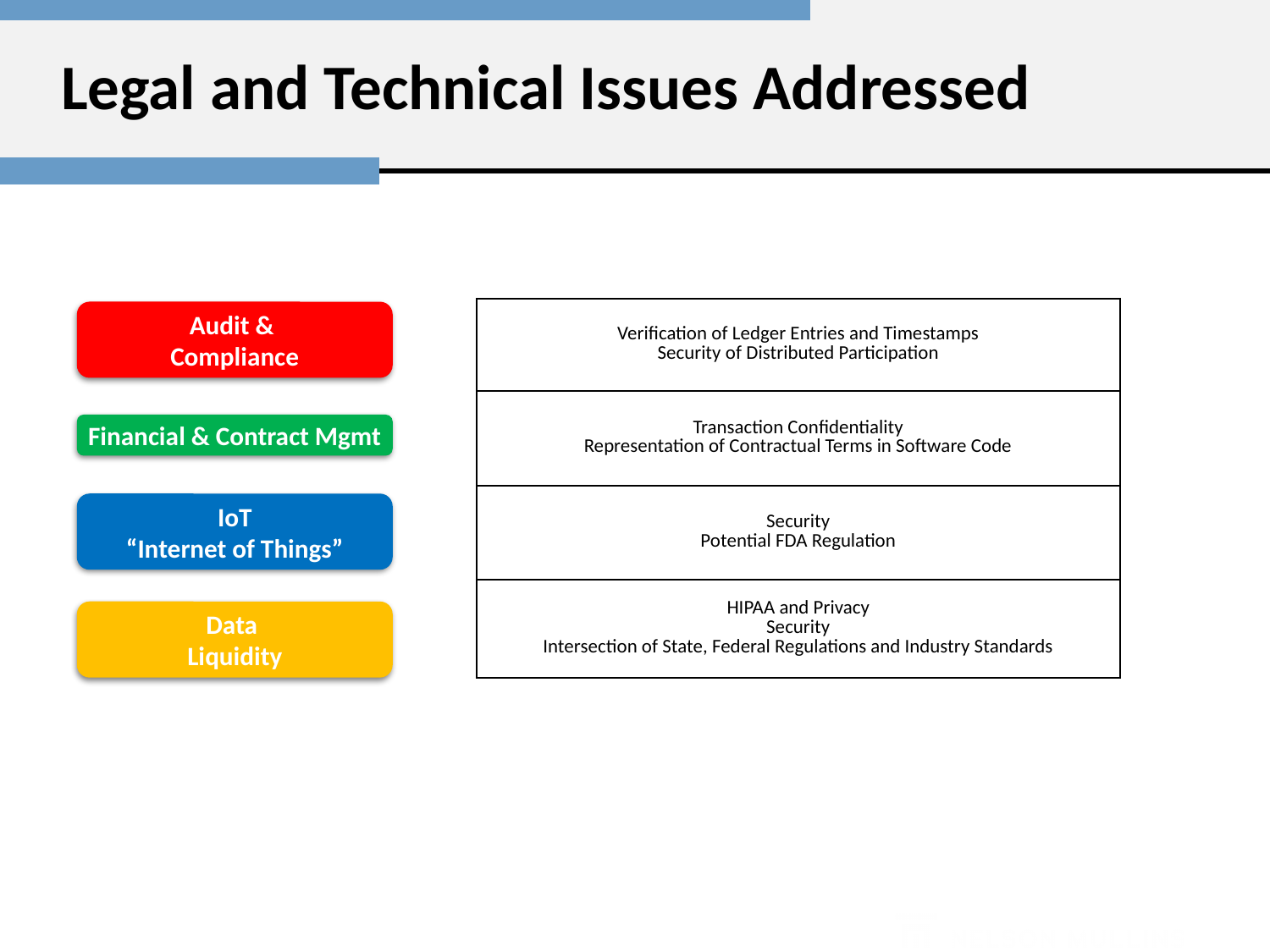

# Legal and Technical Issues Addressed
| Verification of Ledger Entries and Timestamps Security of Distributed Participation |
| --- |
| Transaction Confidentiality Representation of Contractual Terms in Software Code |
| Security Potential FDA Regulation |
| HIPAA and Privacy Security Intersection of State, Federal Regulations and Industry Standards |
Audit &
Compliance
Financial & Contract Mgmt
IoT
“Internet of Things”
Data
Liquidity